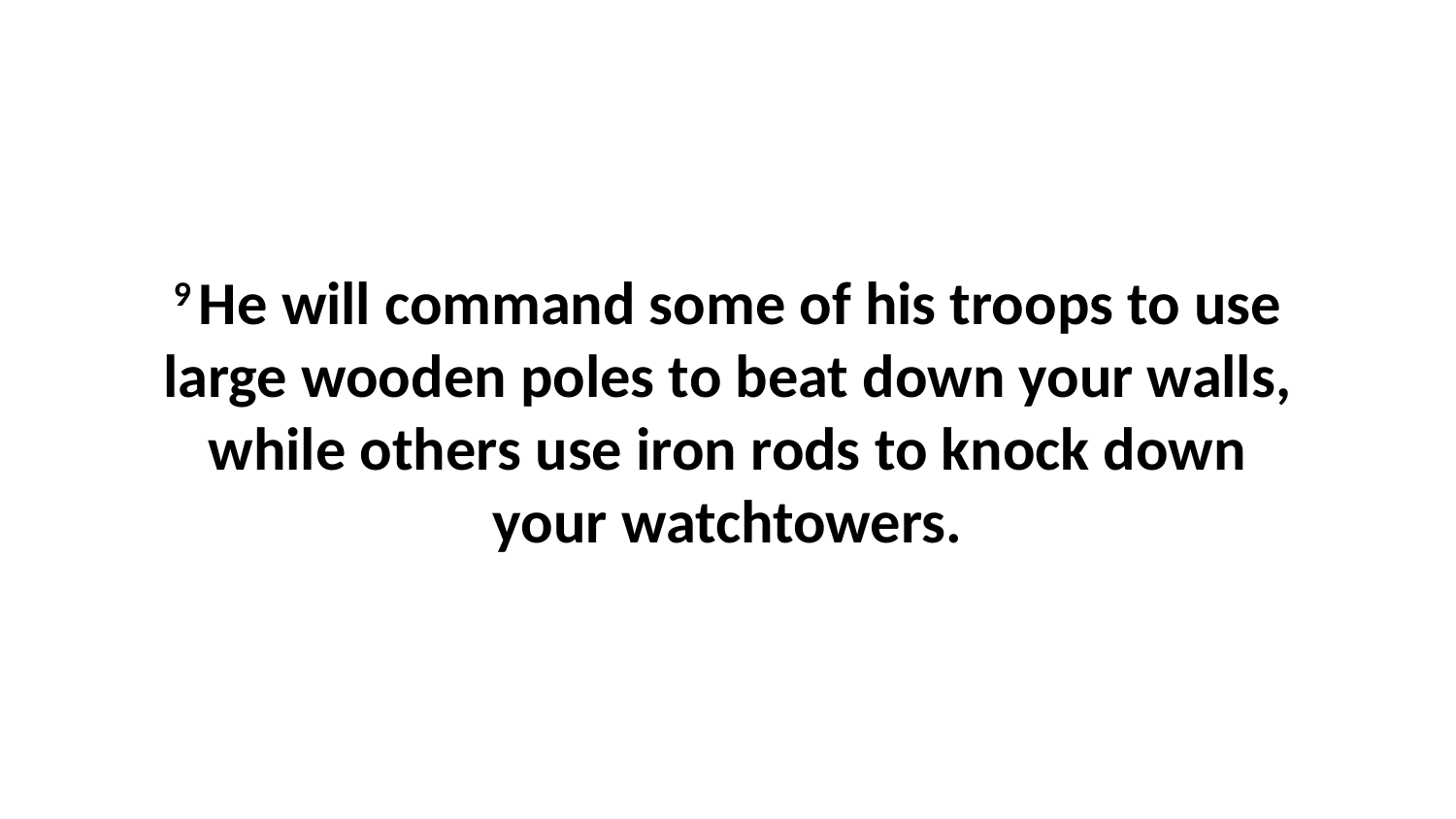

9 He will command some of his troops to use large wooden poles to beat down your walls, while others use iron rods to knock down your watchtowers.